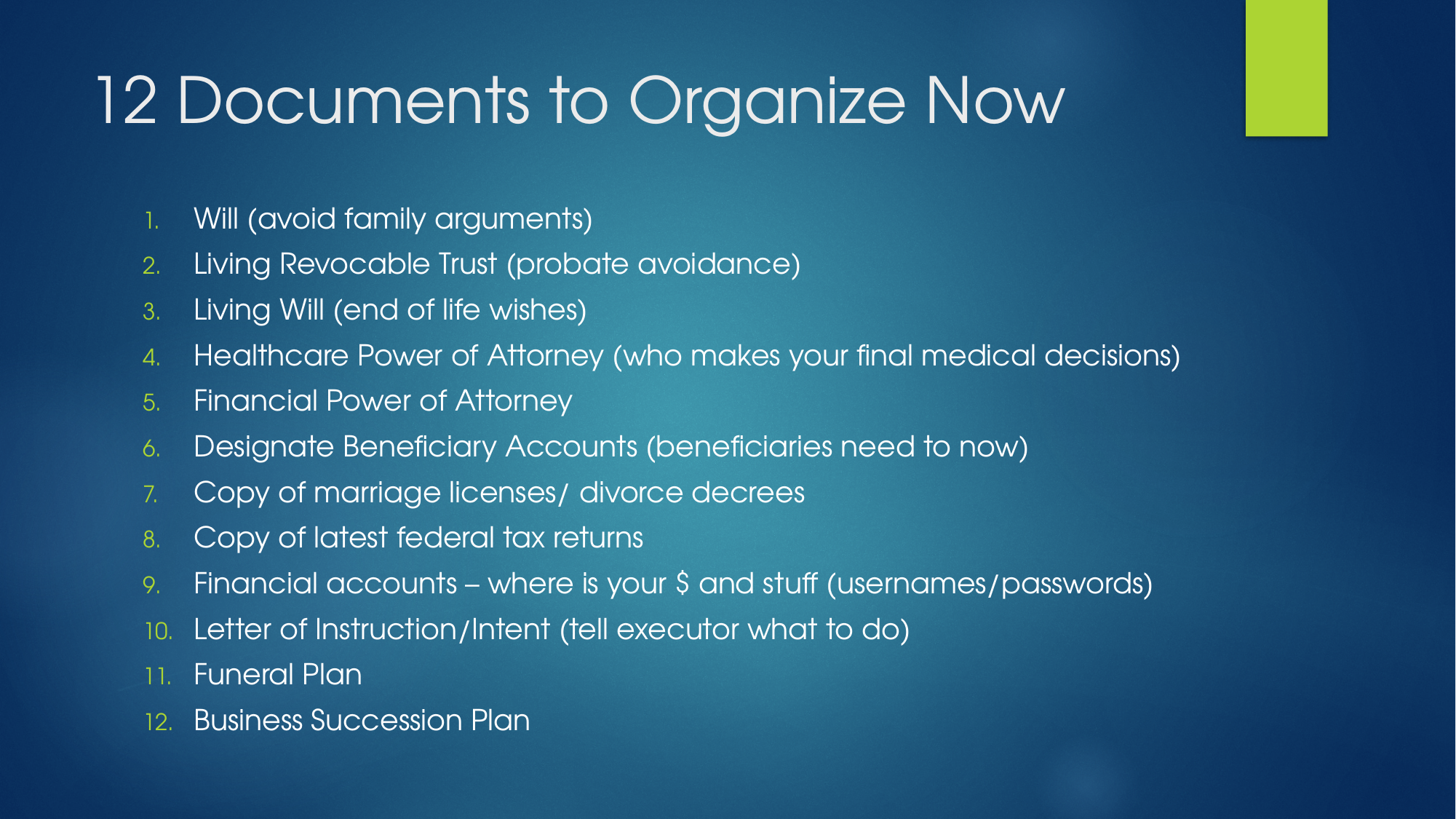

# 12 Documents to Organize Now
Will (avoid family arguments)
Living Revocable Trust (probate avoidance)
Living Will (end of life wishes)
Healthcare Power of Attorney (who makes your final medical decisions)
Financial Power of Attorney
Designate Beneficiary Accounts (beneficiaries need to now)
Copy of marriage licenses/ divorce decrees
Copy of latest federal tax returns
Financial accounts – where is your $ and stuff (usernames/passwords)
Letter of Instruction/Intent (tell executor what to do)
Funeral Plan
Business Succession Plan